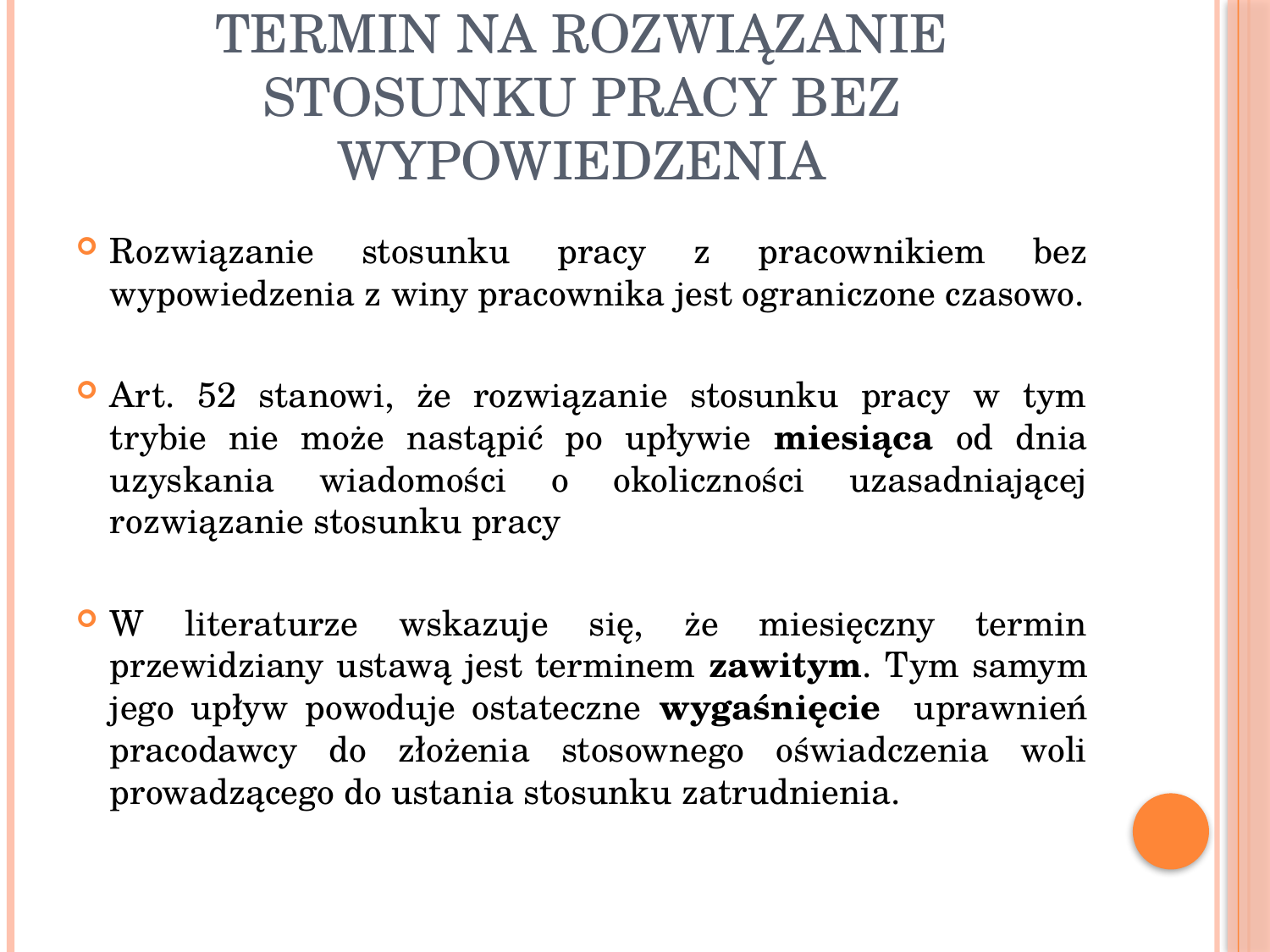

# Termin na rozwiązanie stosunku pracy bez wypowiedzenia
Rozwiązanie stosunku pracy z pracownikiem bez wypowiedzenia z winy pracownika jest ograniczone czasowo.

Art. 52 stanowi, że rozwiązanie stosunku pracy w tym trybie nie może nastąpić po upływie miesiąca od dnia uzyskania wiadomości o okoliczności uzasadniającej rozwiązanie stosunku pracy

W literaturze wskazuje się, że miesięczny termin przewidziany ustawą jest terminem zawitym. Tym samym jego upływ powoduje ostateczne wygaśnięcie  uprawnień pracodawcy do złożenia stosownego oświadczenia woli prowadzącego do ustania stosunku zatrudnienia.